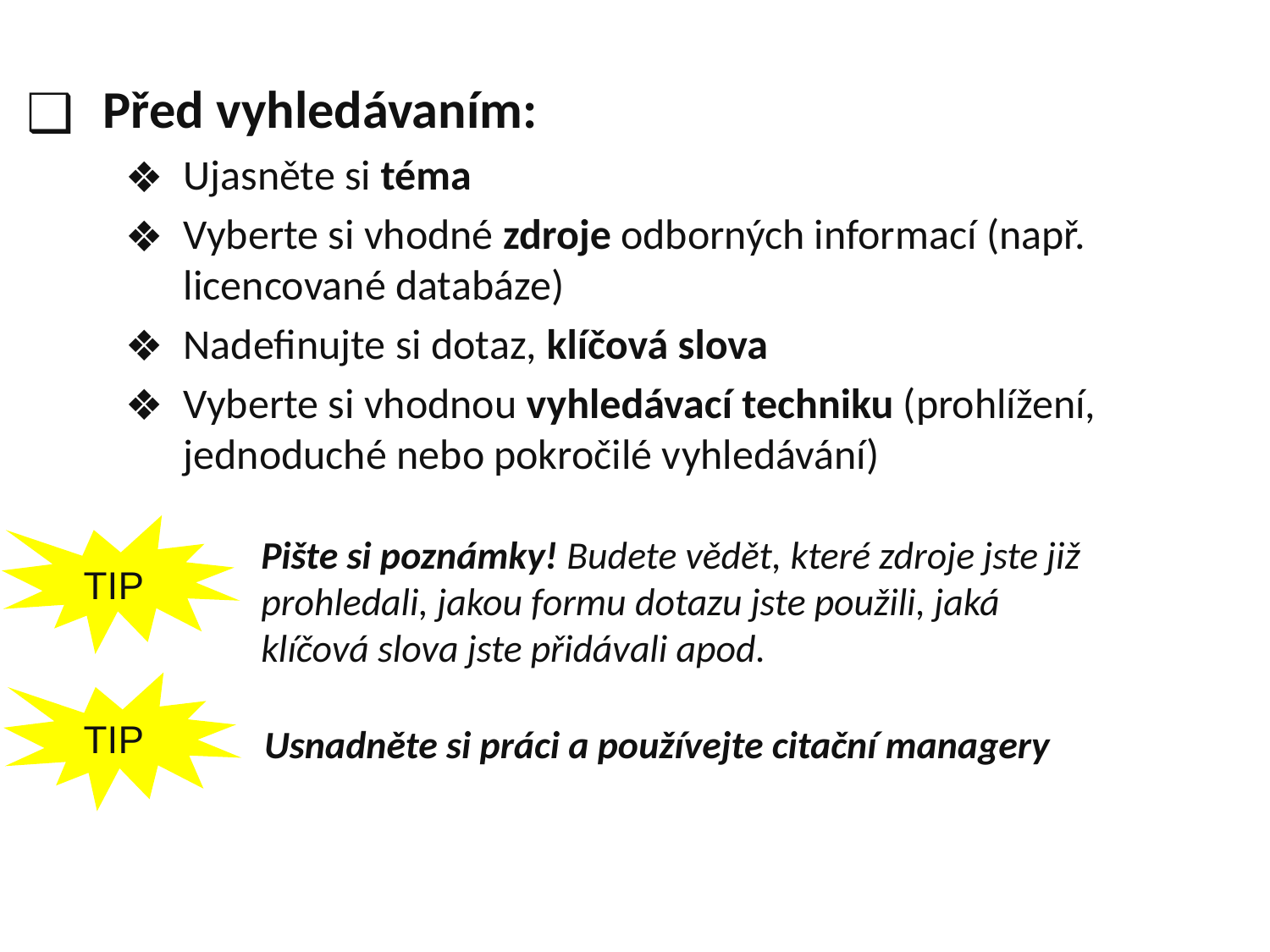

Před vyhledávaním:
Ujasněte si téma
Vyberte si vhodné zdroje odborných informací (např. licencované databáze)
Nadefinujte si dotaz, klíčová slova
Vyberte si vhodnou vyhledávací techniku (prohlížení, jednoduché nebo pokročilé vyhledávání)

Pište si poznámky! Budete vědět, které zdroje jste již prohledali, jakou formu dotazu jste použili, jaká klíčová slova jste přidávali apod.
TIP
TIP

TIP
Usnadněte si práci a používejte citační managery
TIP